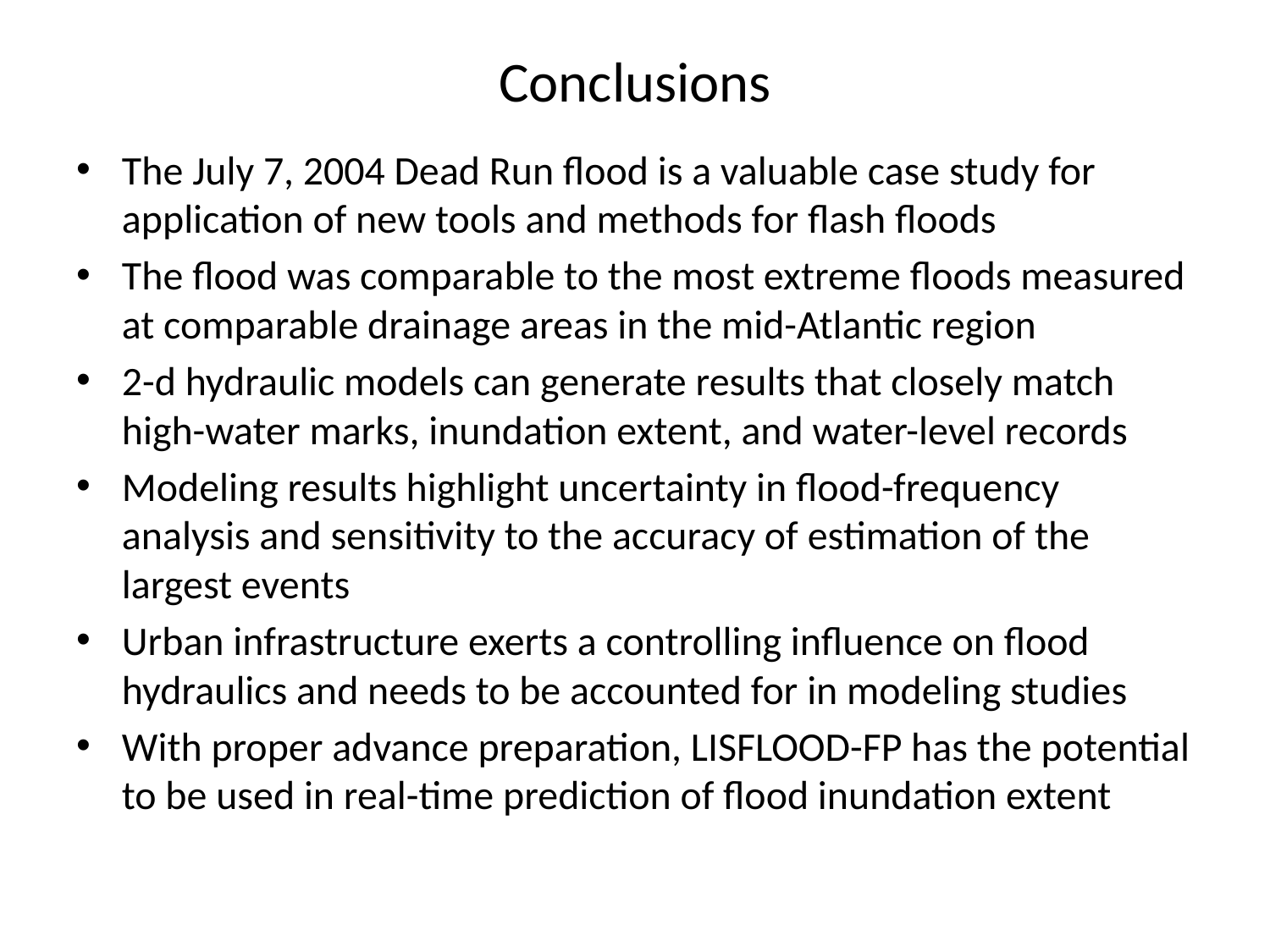

# Conclusions
The July 7, 2004 Dead Run flood is a valuable case study for application of new tools and methods for flash floods
The flood was comparable to the most extreme floods measured at comparable drainage areas in the mid-Atlantic region
2-d hydraulic models can generate results that closely match high-water marks, inundation extent, and water-level records
Modeling results highlight uncertainty in flood-frequency analysis and sensitivity to the accuracy of estimation of the largest events
Urban infrastructure exerts a controlling influence on flood hydraulics and needs to be accounted for in modeling studies
With proper advance preparation, LISFLOOD-FP has the potential to be used in real-time prediction of flood inundation extent